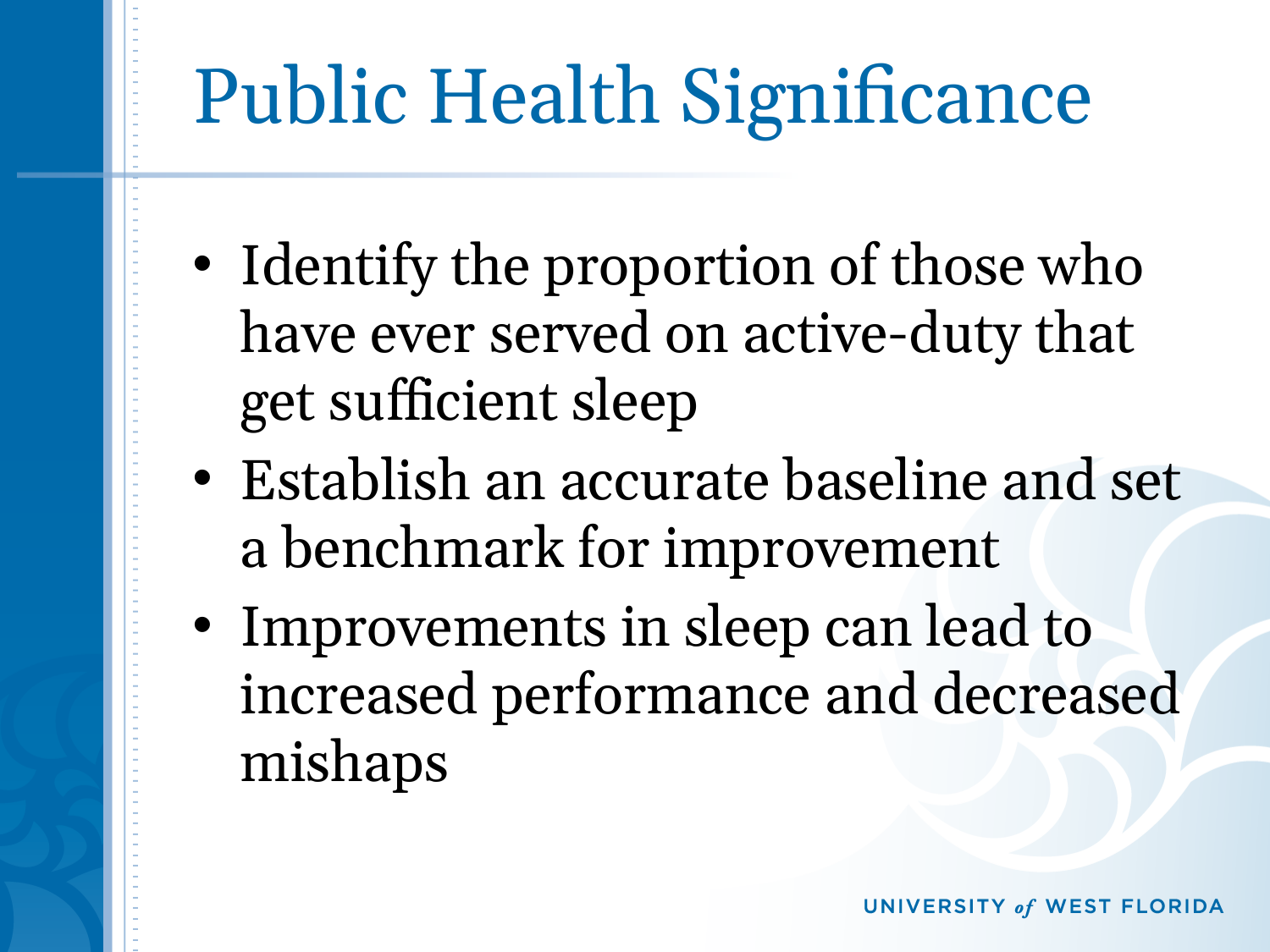

# Public Health Significance
Identify the proportion of those who have ever served on active-duty that get sufficient sleep
Establish an accurate baseline and set a benchmark for improvement
Improvements in sleep can lead to increased performance and decreased mishaps